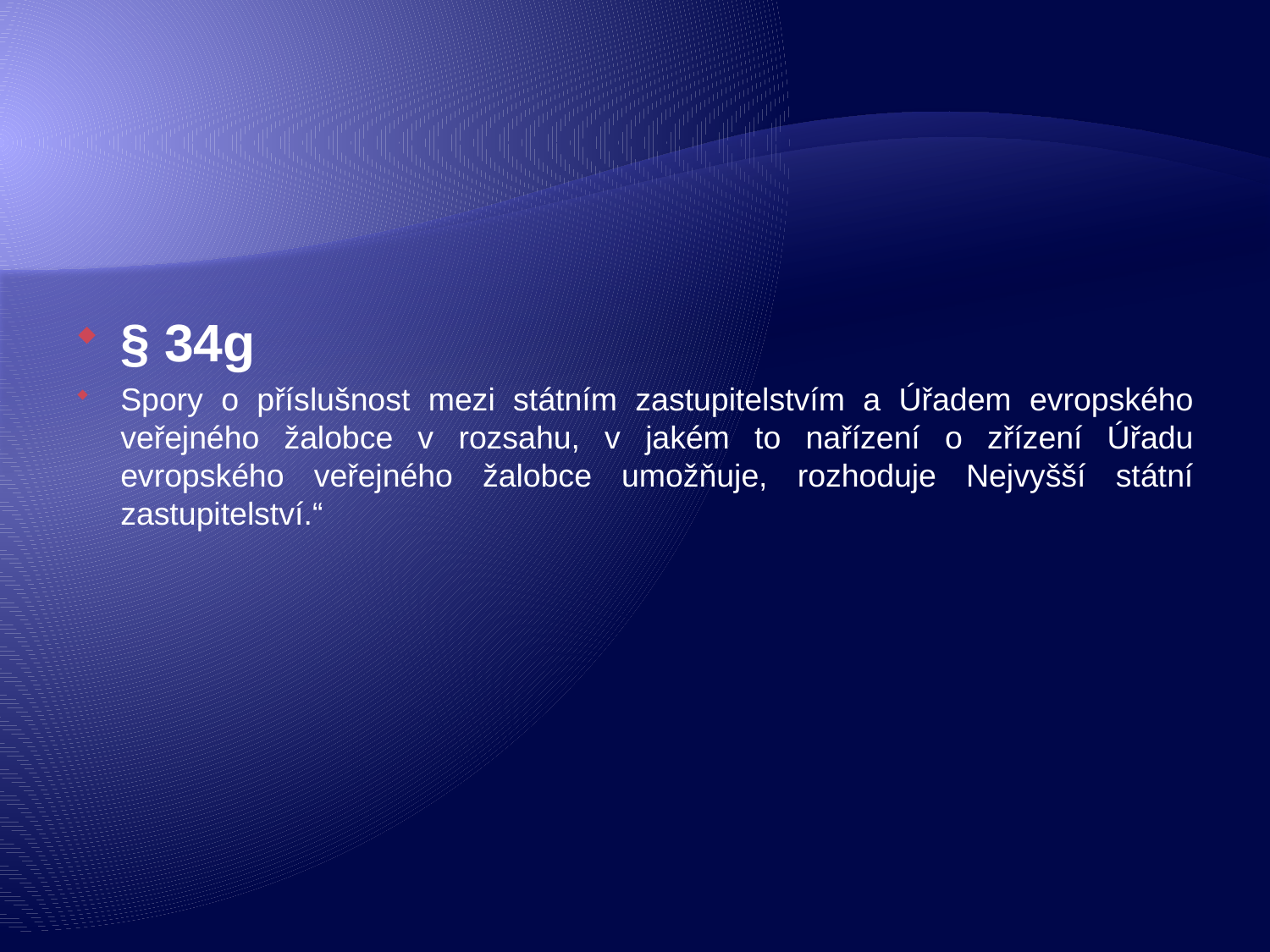

#
§ 34g
Spory o příslušnost mezi státním zastupitelstvím a Úřadem evropského veřejného žalobce v rozsahu, v jakém to nařízení o zřízení Úřadu evropského veřejného žalobce umožňuje, rozhoduje Nejvyšší státní zastupitelství.“